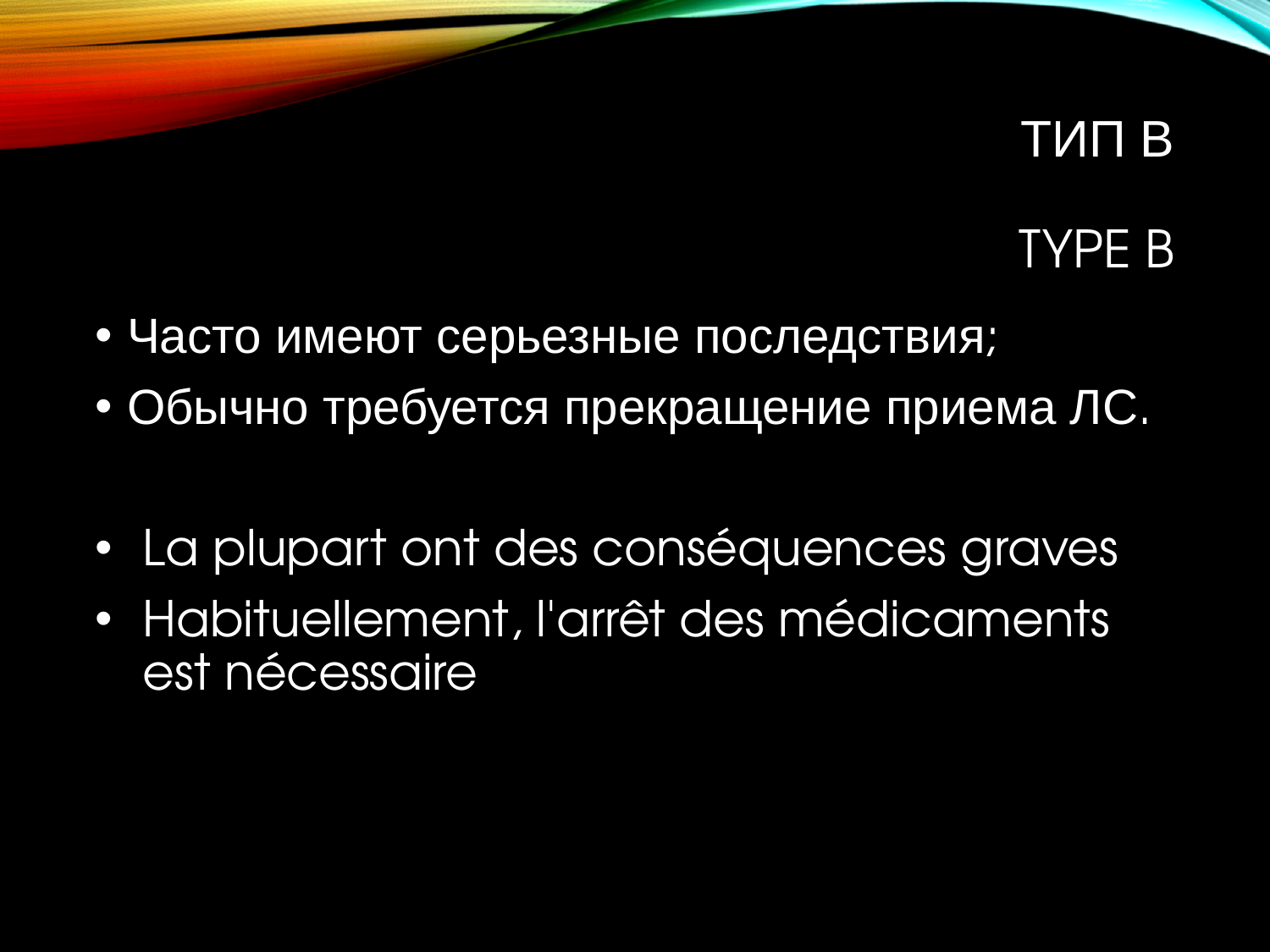

# Тип В Type B
Часто имеют серьезные последствия;
Обычно требуется прекращение приема ЛС.

La plupart ont des conséquences graves
Habituellement, l'arrêt des médicaments est nécessaire